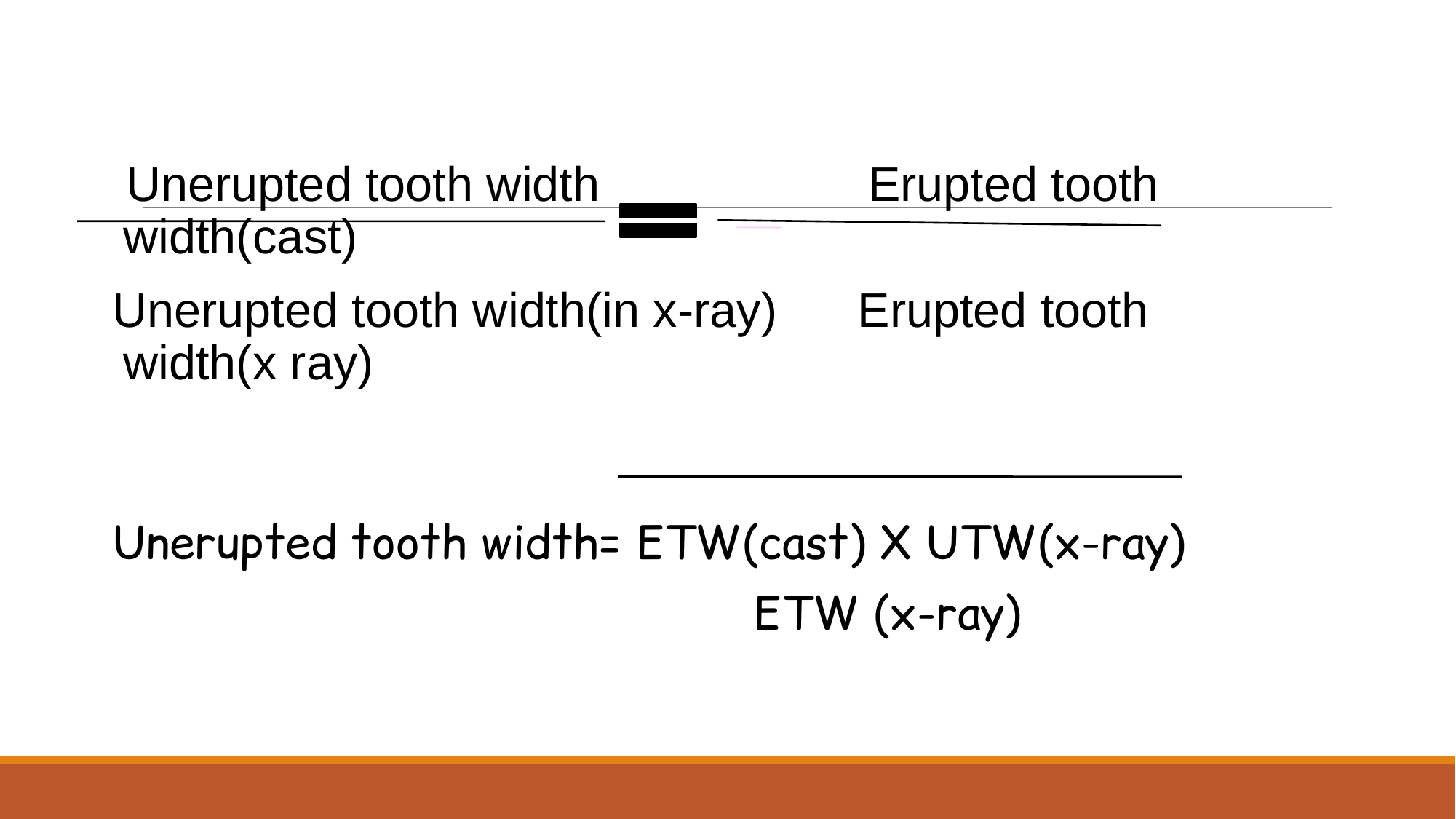

Unerupted tooth width                    Erupted tooth width(cast)
Unerupted tooth width(in x-ray)      Erupted tooth width(x ray)

Unerupted tooth width= ETW(cast) X UTW(x-ray)
                                               ETW (x-ray)